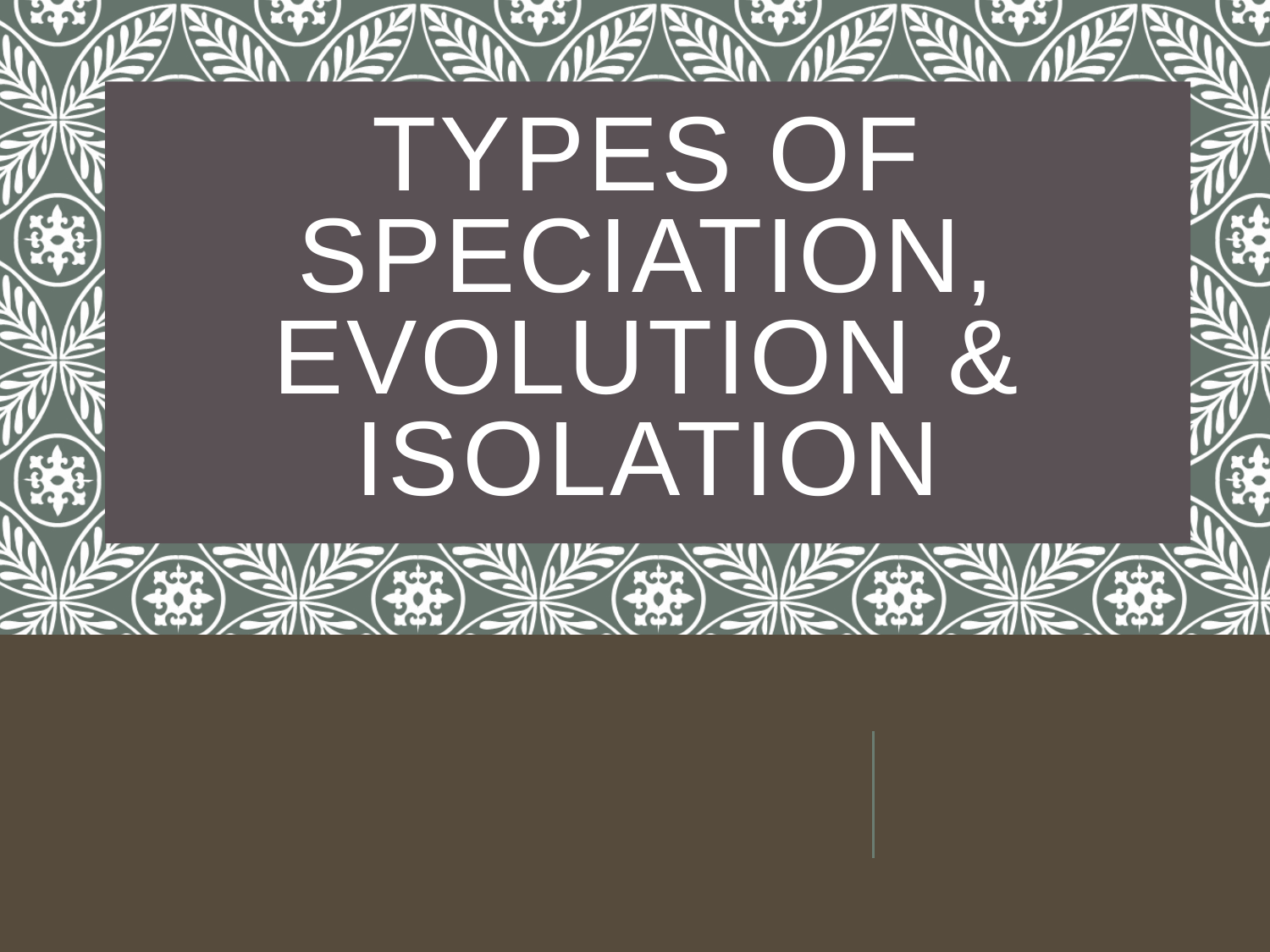

# Types of Speciation, Evolution & Isolation